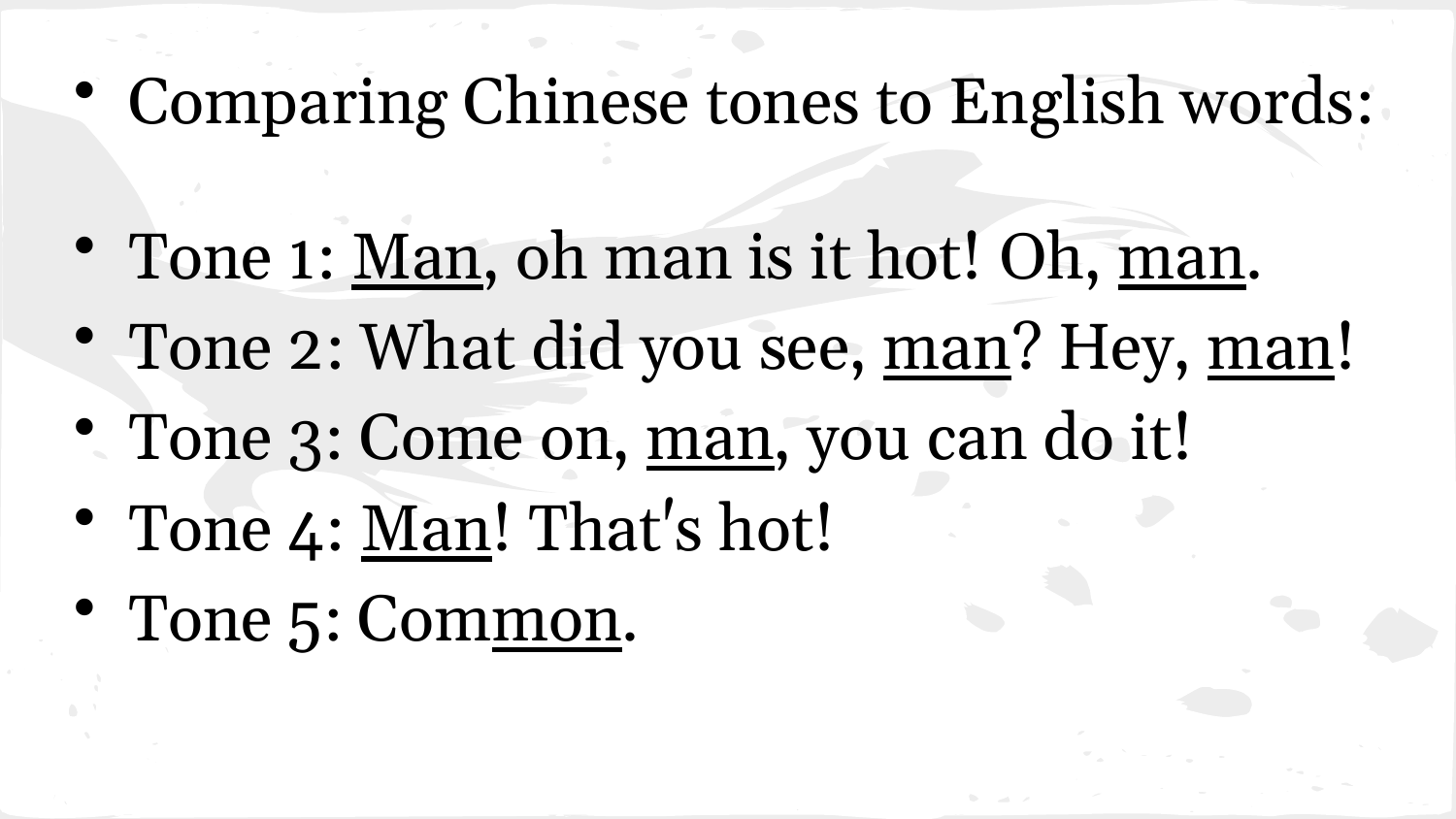

Comparing Chinese tones to English words:

Tone 1: Man, oh man is it hot! Oh, man.
Tone 2: What did you see, man? Hey, man!
Tone 3: Come on, man, you can do it!
Tone 4: Man! That's hot!
Tone 5: Common.